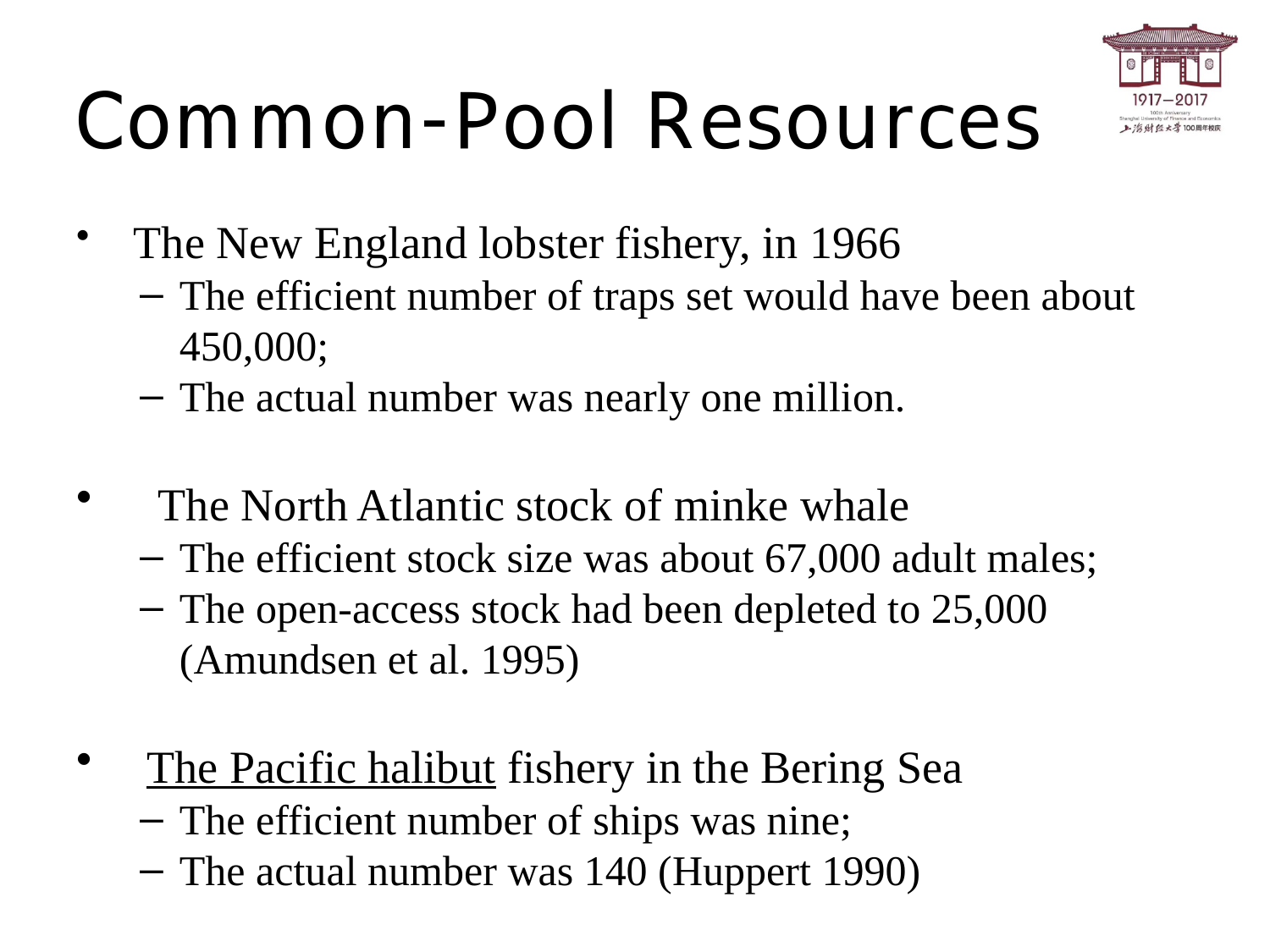

# Common-Pool Resources
 The New England lobster fishery, in 1966
The efficient number of traps set would have been about 450,000;
The actual number was nearly one million.

   The North Atlantic stock of minke whale
The efficient stock size was about 67,000 adult males;
The open-access stock had been depleted to 25,000 (Amundsen et al. 1995)

  The Pacific halibut fishery in the Bering Sea
The efficient number of ships was nine;
The actual number was 140 (Huppert 1990)